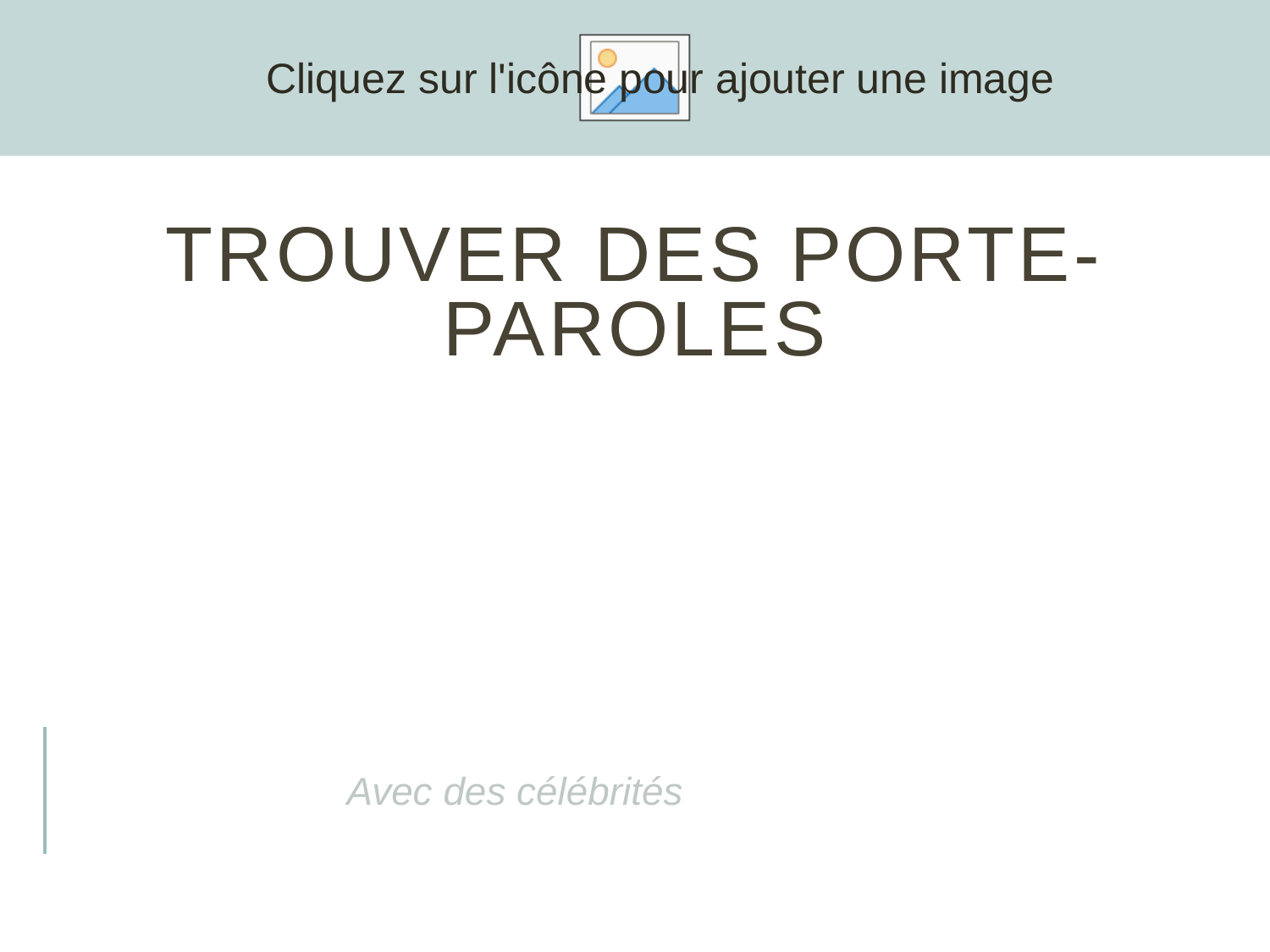

# Trouver des porte-paroles
Avec des célébrités